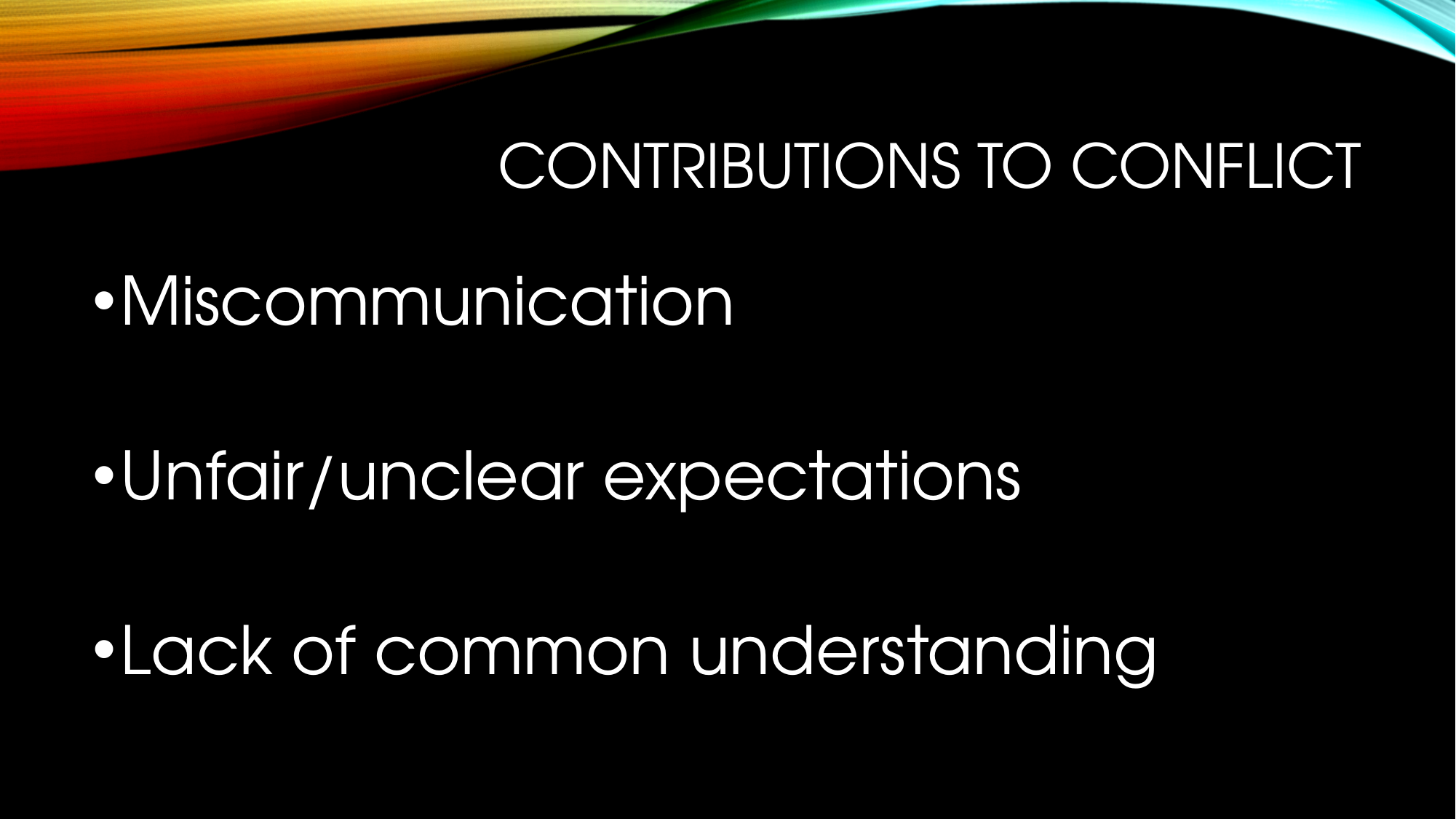

# Contributions to conflict
Miscommunication

Unfair/unclear expectations

Lack of common understanding